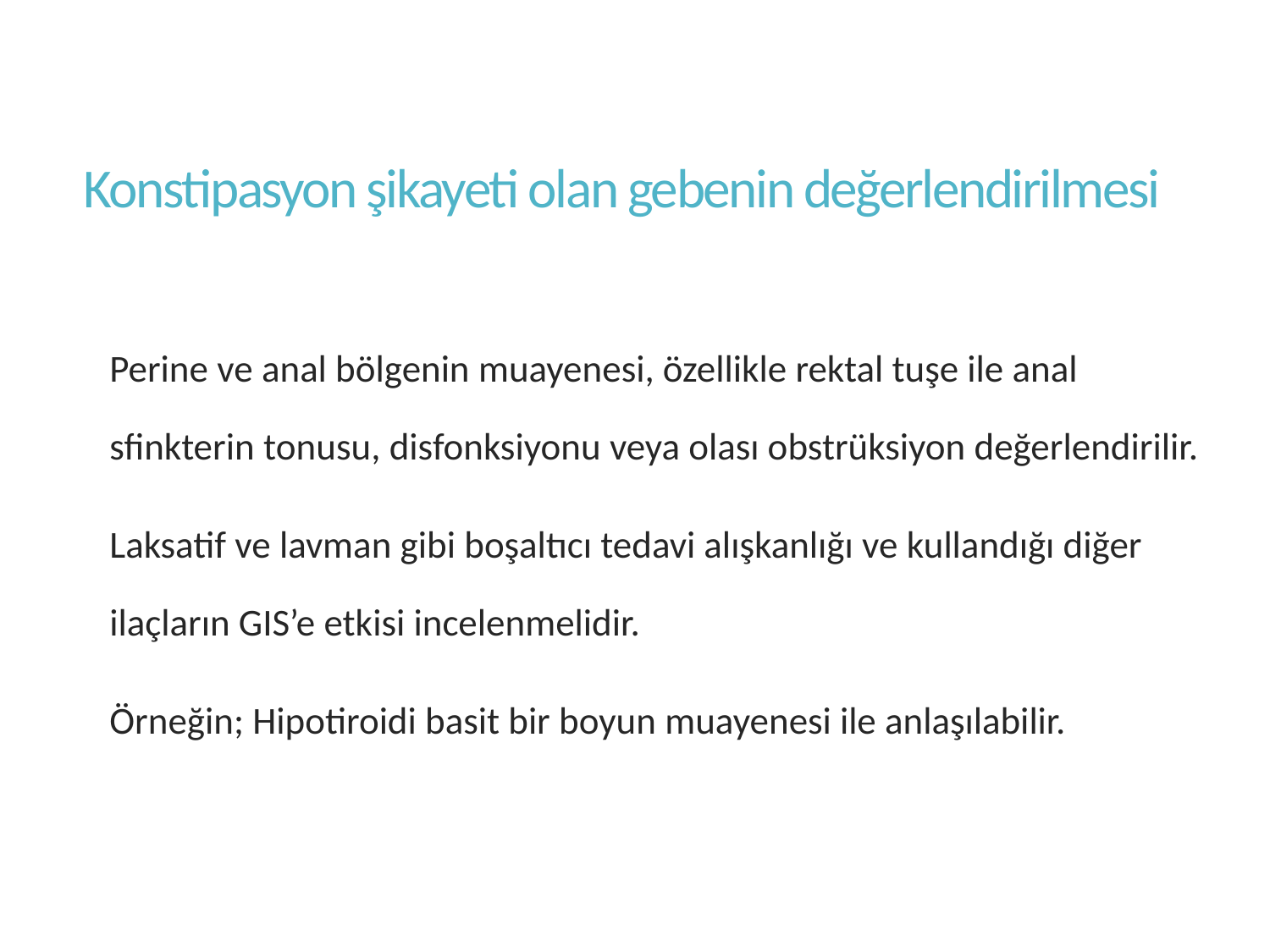

# Konstipasyon şikayeti olan gebenin değerlendirilmesi
Perine ve anal bölgenin muayenesi, özellikle rektal tuşe ile anal sfinkterin tonusu, disfonksiyonu veya olası obstrüksiyon değerlendirilir.
Laksatif ve lavman gibi boşaltıcı tedavi alışkanlığı ve kullandığı diğer ilaçların GIS’e etkisi incelenmelidir.
Örneğin; Hipotiroidi basit bir boyun muayenesi ile anlaşılabilir.